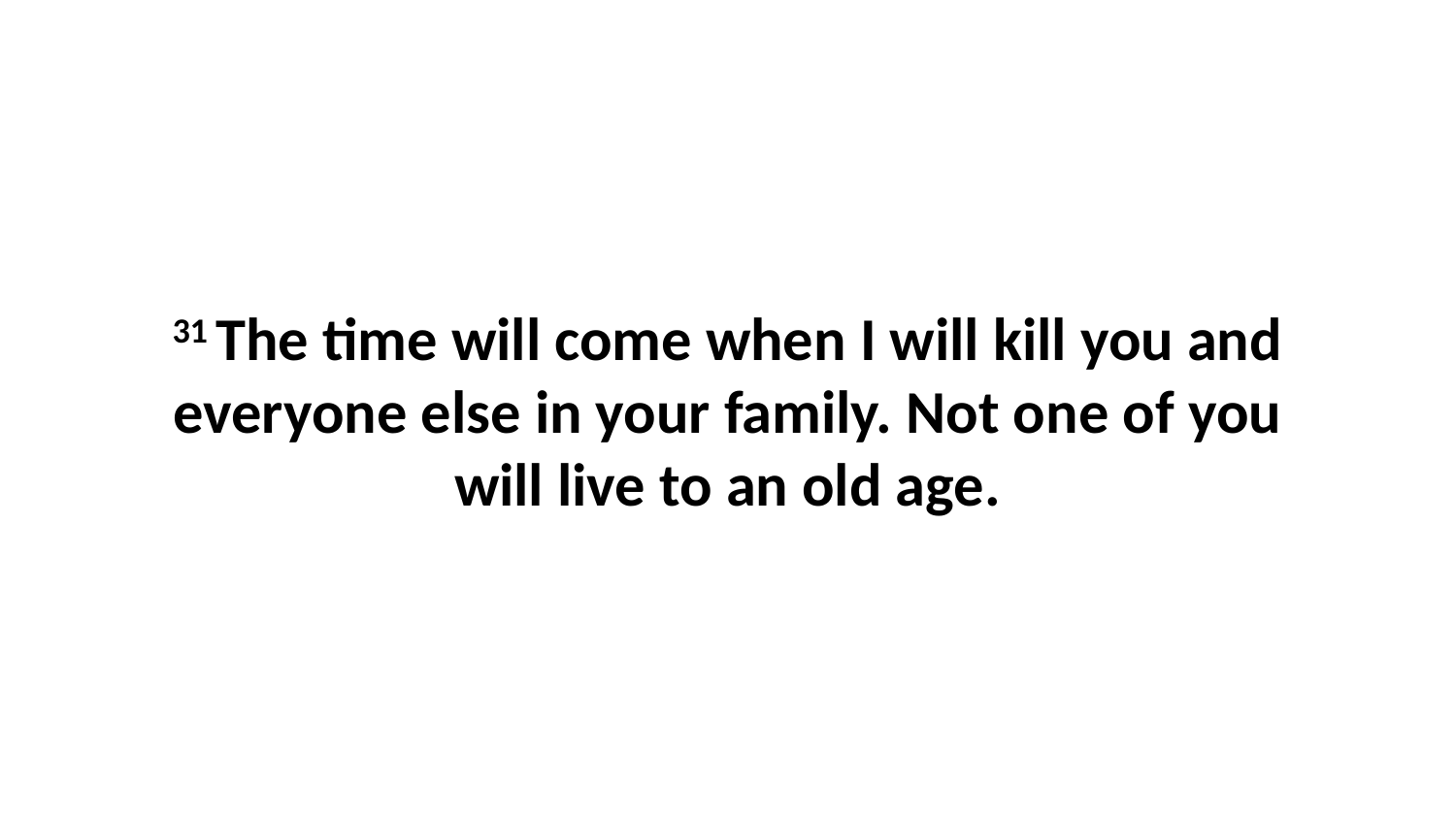

31 The time will come when I will kill you and everyone else in your family. Not one of you will live to an old age.